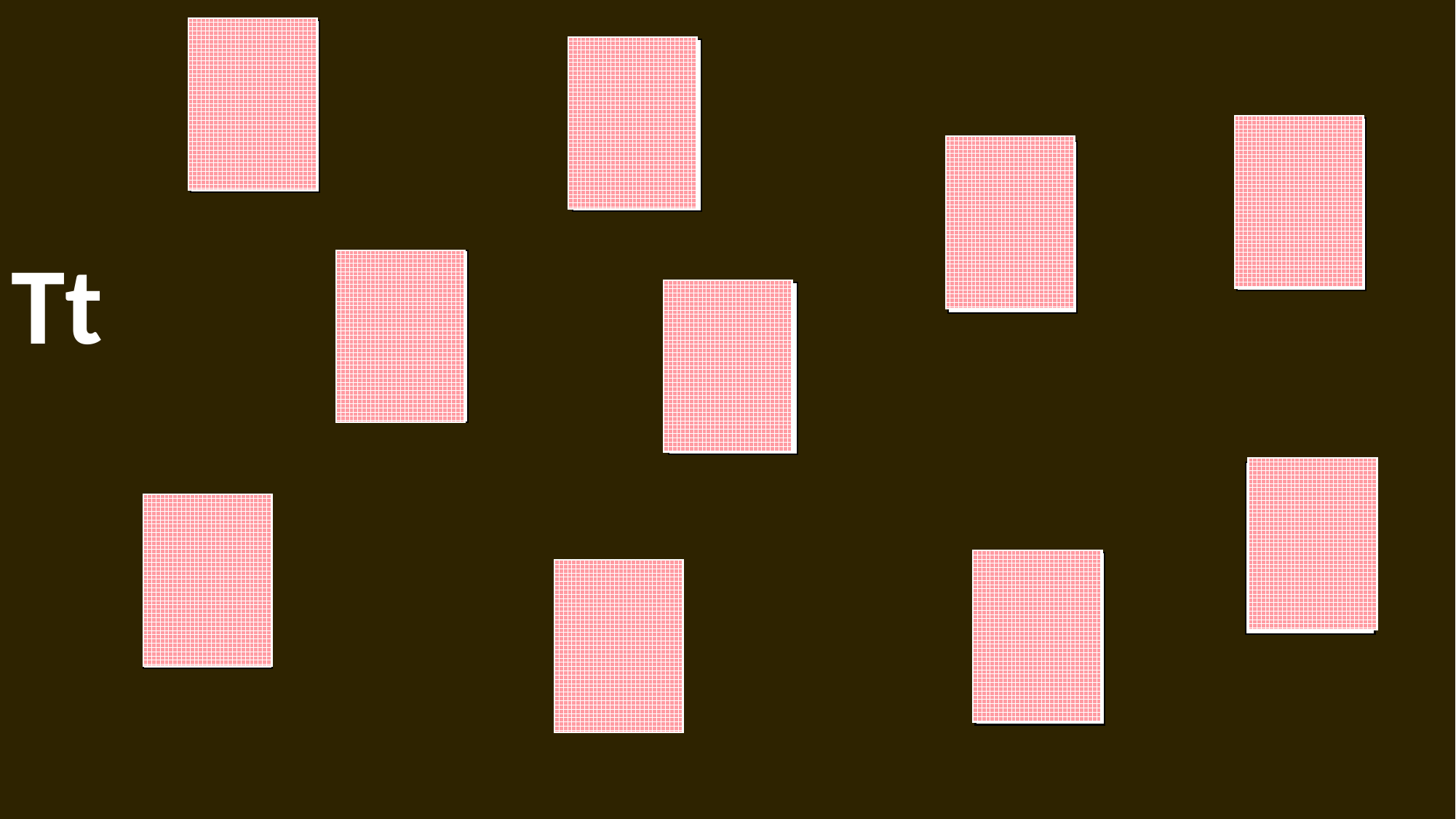

To
to

Ti
ti

Te
te

Tu
tu
Tt

Ta
ta

To
to

Ta
ta

Ti
ti

Tu
tu
Te
te